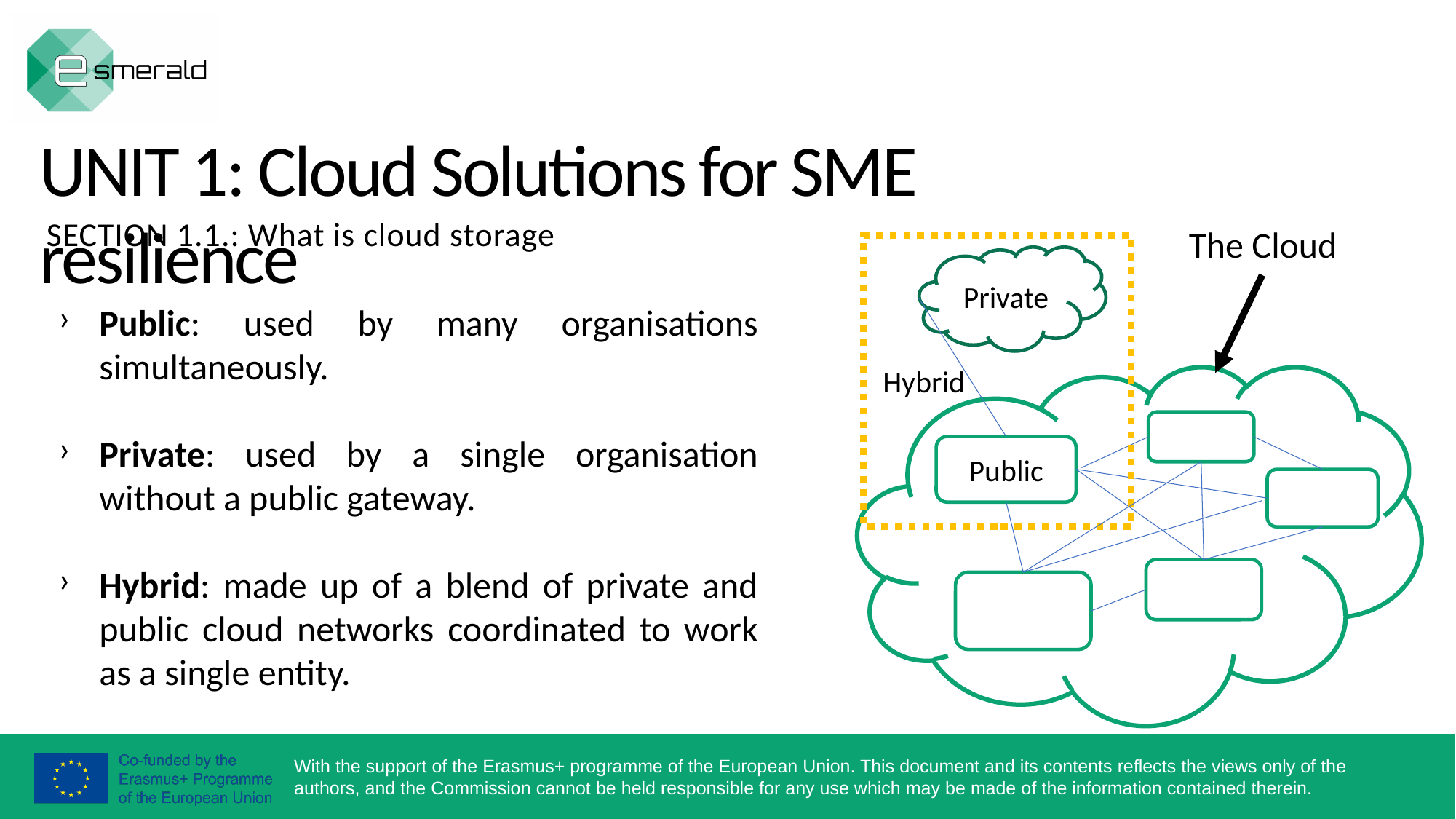

UNIT 1: Cloud Solutions for SME resilience
SECTION 1.1.: What is cloud storage
The Cloud

Private
Public: used by many organisations simultaneously.

Private: used by a single organisation without a public gateway.

Hybrid: made up of a blend of private and public cloud networks coordinated to work as a single entity.
Hybrid

Public